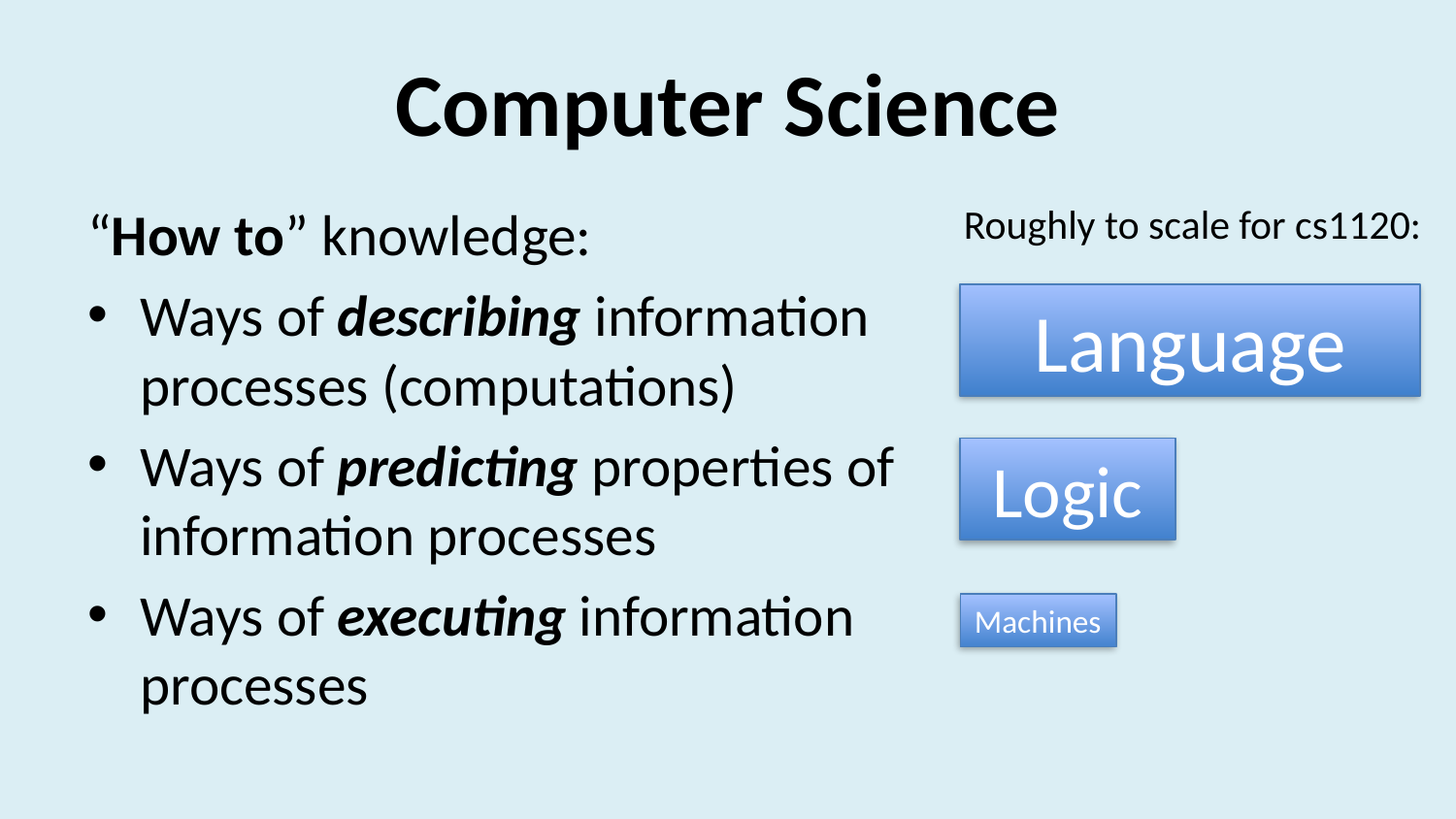

# Computer Science
“How to” knowledge:
Ways of describing information processes (computations)
Ways of predicting properties of information processes
Ways of executing information processes

Roughly to scale for cs1120:
Language
Logic
Machines